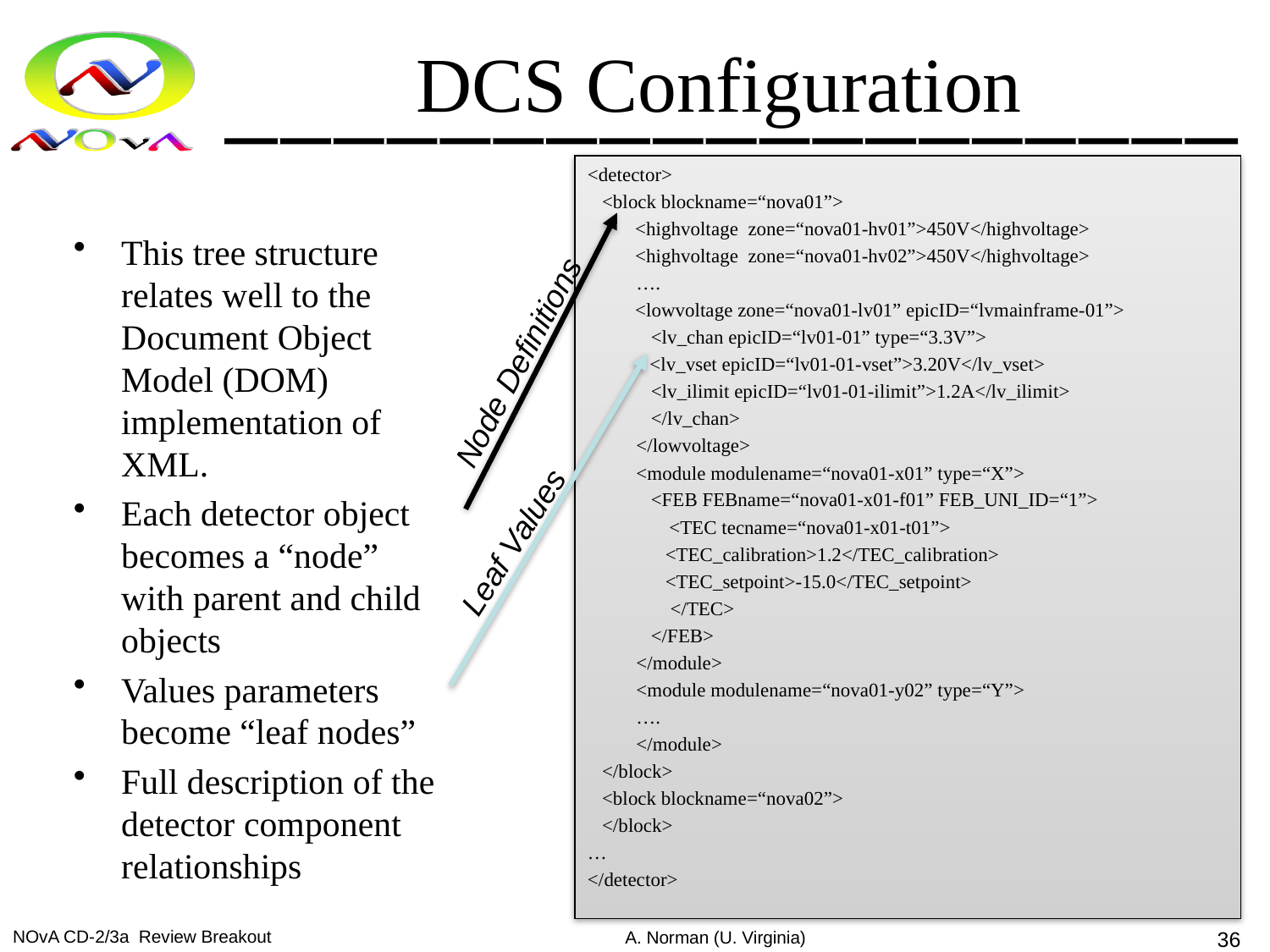

# DCS Configuration
<detector>
   <block blockname=“nova01”>
	<highvoltage  zone=“nova01-hv01”>450V</highvoltage>
	<highvoltage  zone=“nova01-hv02”>450V</highvoltage>
          ….
	<lowvoltage zone=“nova01-lv01” epicID=“lvmainframe-01”>
             <lv_chan epicID=“lv01-01” type=“3.3V”>
	   <lv_vset epicID=“lv01-01-vset”>3.20V</lv_vset>
             <lv_ilimit epicID=“lv01-01-ilimit”>1.2A</lv_ilimit>
             </lv_chan>
          </lowvoltage>
          <module modulename=“nova01-x01” type=“X”>
             <FEB FEBname=“nova01-x01-f01” FEB_UNI_ID=“1”>
	       <TEC tecname=“nova01-x01-t01”>
                <TEC_calibration>1.2</TEC_calibration>
                <TEC_setpoint>-15.0</TEC_setpoint>
                 </TEC>
             </FEB>
          </module>
          <module modulename=“nova01-y02” type=“Y”>
          ….
          </module>
   </block>
   <block blockname=“nova02”>
   </block>
…
</detector>
This tree structure relates well to the Document Object Model (DOM) implementation of XML.
Each detector object becomes a “node” with parent and child objects
Values parameters become “leaf nodes”
Full description of the detector component relationships

Node Definitions
Leaf Values
NOvA CD-2/3a  Review Breakout
A. Norman (U. Virginia)
36